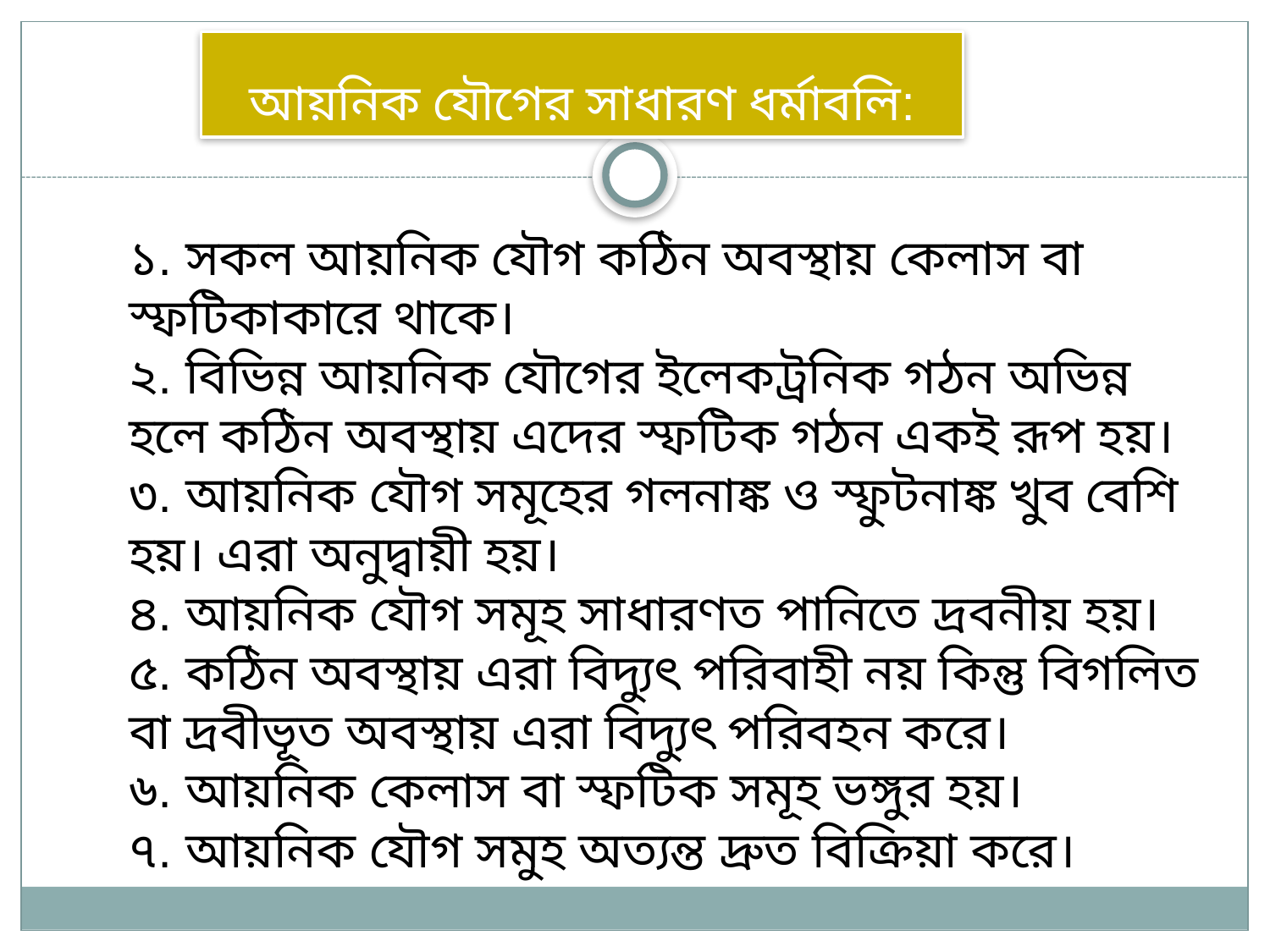

# আয়নিক যৌগের সাধারণ ধর্মাবলি:
১. সকল আয়নিক যৌগ কঠিন অবস্থায় কেলাস বা স্ফটিকাকারে থাকে।
২. বিভিন্ন আয়নিক যৌগের ইলেকট্রনিক গঠন অভিন্ন হলে কঠিন অবস্থায় এদের স্ফটিক গঠন একই রূপ হয়।
৩. আয়নিক যৌগ সমূহের গলনাঙ্ক ও স্ফুটনাঙ্ক খুব বেশি হয়। এরা অনুদ্বায়ী হয়।
৪. আয়নিক যৌগ সমূহ সাধারণত পানিতে দ্রবনীয় হয়।
৫. কঠিন অবস্থায় এরা বিদ্যুৎ পরিবাহী নয় কিন্তু বিগলিত বা দ্রবীভূত অবস্থায় এরা বিদ্যুৎ পরিবহন করে।
৬. আয়নিক কেলাস বা স্ফটিক সমূহ ভঙ্গুর হয়।
৭. আয়নিক যৌগ সমুহ অত্যন্ত দ্রুত বিক্রিয়া করে।